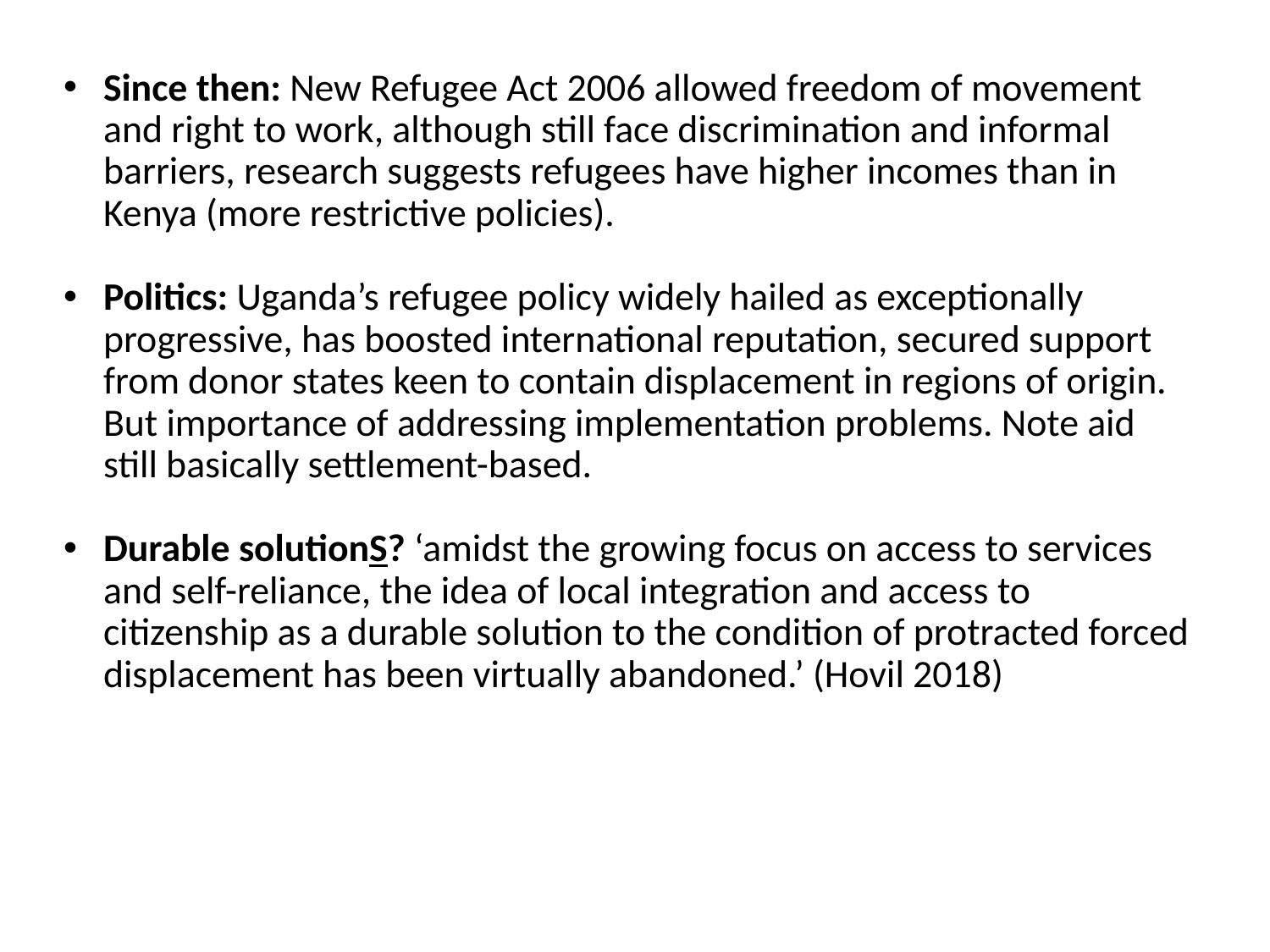

Since then: New Refugee Act 2006 allowed freedom of movement and right to work, although still face discrimination and informal barriers, research suggests refugees have higher incomes than in Kenya (more restrictive policies).
Politics: Uganda’s refugee policy widely hailed as exceptionally progressive, has boosted international reputation, secured support from donor states keen to contain displacement in regions of origin. But importance of addressing implementation problems. Note aid still basically settlement-based.
Durable solutionS? ‘amidst the growing focus on access to services and self-reliance, the idea of local integration and access to citizenship as a durable solution to the condition of protracted forced displacement has been virtually abandoned.’ (Hovil 2018)